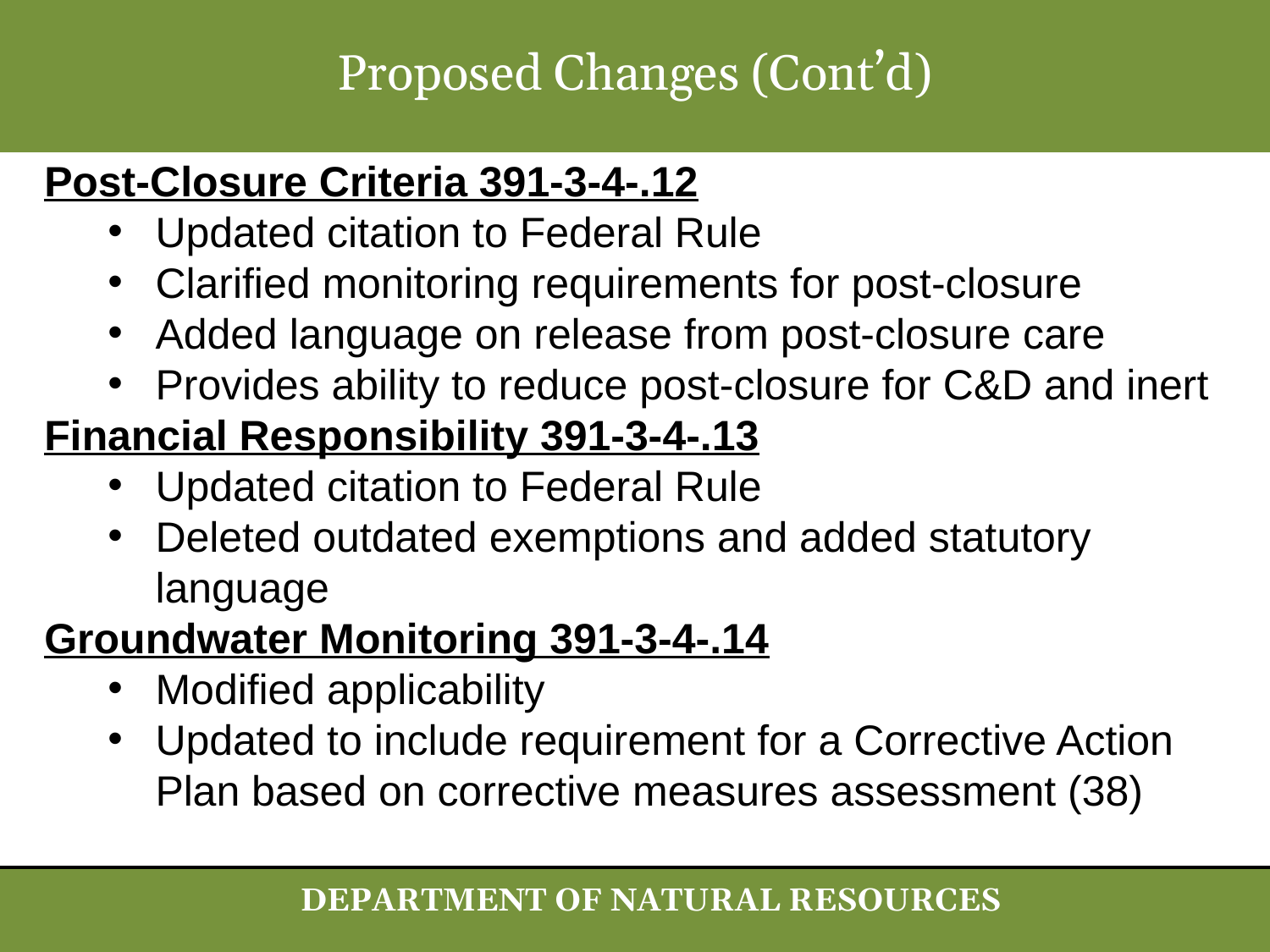

Proposed Changes (Cont’d)
Post-Closure Criteria 391-3-4-.12
Updated citation to Federal Rule
Clarified monitoring requirements for post-closure
Added language on release from post-closure care
Provides ability to reduce post-closure for C&D and inert
Financial Responsibility 391-3-4-.13
Updated citation to Federal Rule
Deleted outdated exemptions and added statutory language
Groundwater Monitoring 391-3-4-.14
Modified applicability
Updated to include requirement for a Corrective Action Plan based on corrective measures assessment (38)